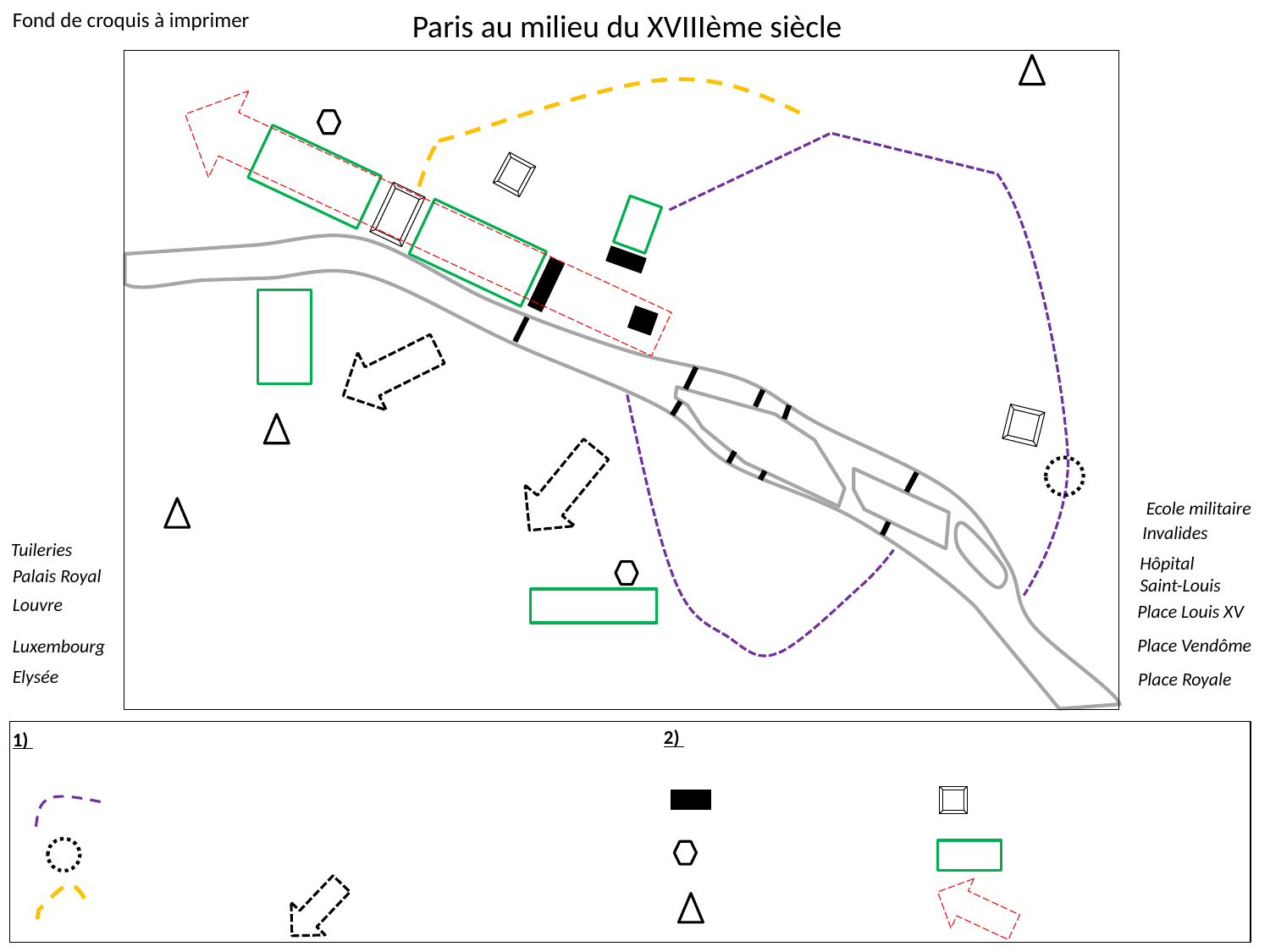

Fond de croquis à imprimer
Paris au milieu du XVIIIème siècle

Ecole militaire

Invalides

Tuileries
Hôpital Saint-Louis
Palais Royal

Louvre

Place Louis XV
Place Vendôme
Luxembourg
Elysée
Place Royale
2)
1)